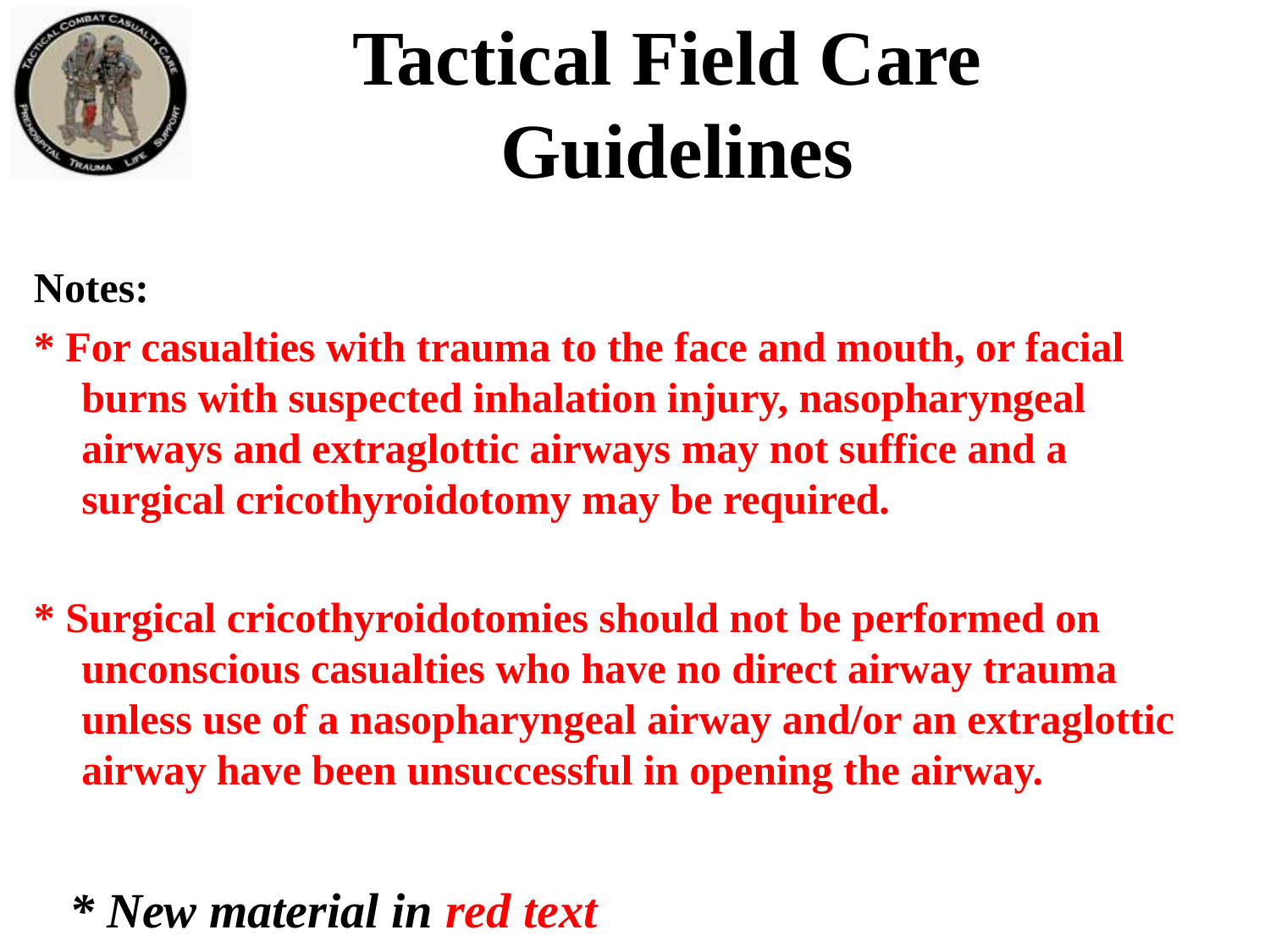

# Tactical Field Care Guidelines
Notes:
* For casualties with trauma to the face and mouth, or facial burns with suspected inhalation injury, nasopharyngeal airways and extraglottic airways may not suffice and a surgical cricothyroidotomy may be required.

* Surgical cricothyroidotomies should not be performed on unconscious casualties who have no direct airway trauma unless use of a nasopharyngeal airway and/or an extraglottic airway have been unsuccessful in opening the airway.
 * New material in red text